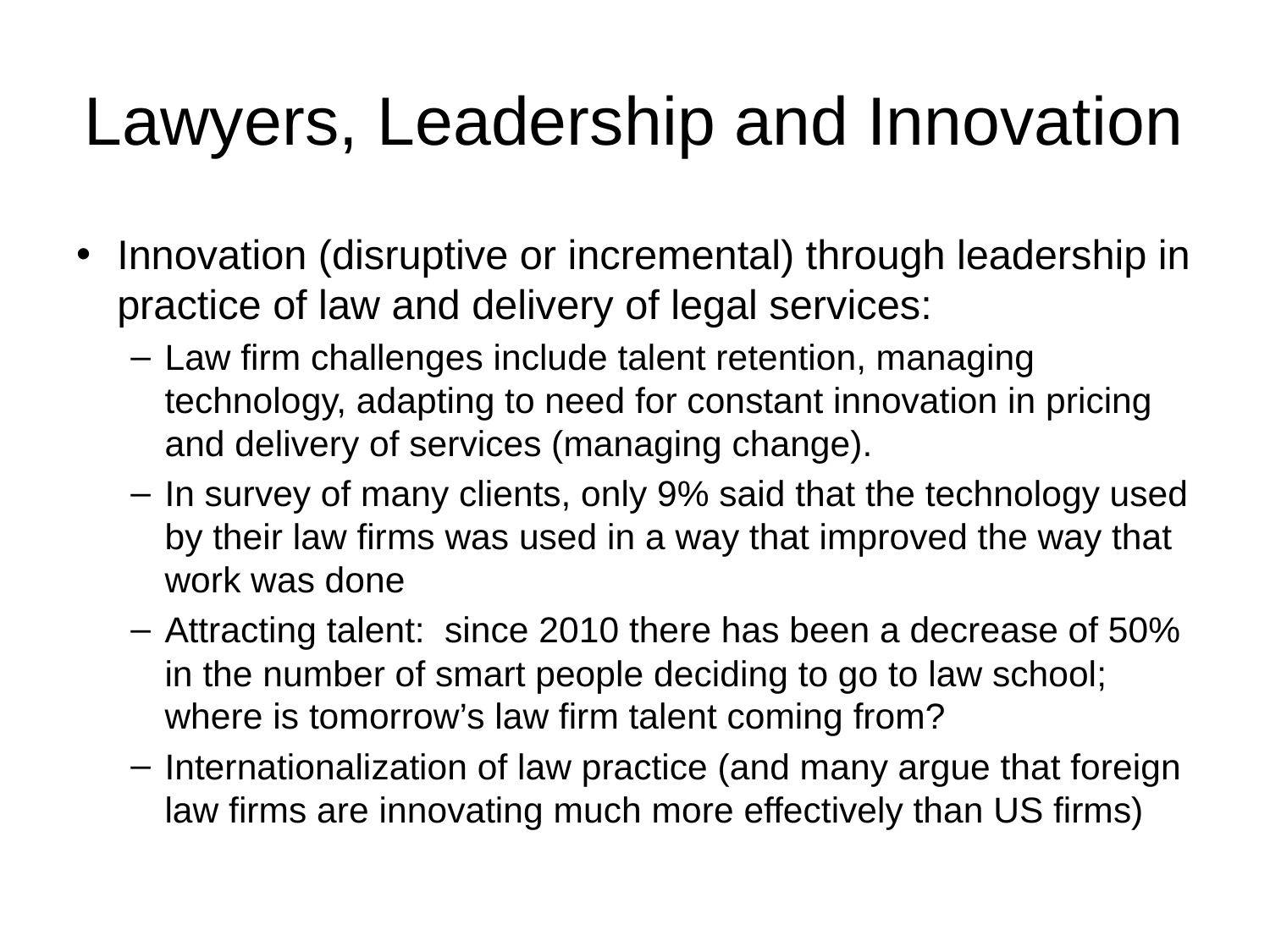

# Lawyers, Leadership and Innovation
Innovation (disruptive or incremental) through leadership in practice of law and delivery of legal services:
Law firm challenges include talent retention, managing technology, adapting to need for constant innovation in pricing and delivery of services (managing change).
In survey of many clients, only 9% said that the technology used by their law firms was used in a way that improved the way that work was done
Attracting talent:  since 2010 there has been a decrease of 50% in the number of smart people deciding to go to law school; where is tomorrow’s law firm talent coming from?
Internationalization of law practice (and many argue that foreign law firms are innovating much more effectively than US firms)